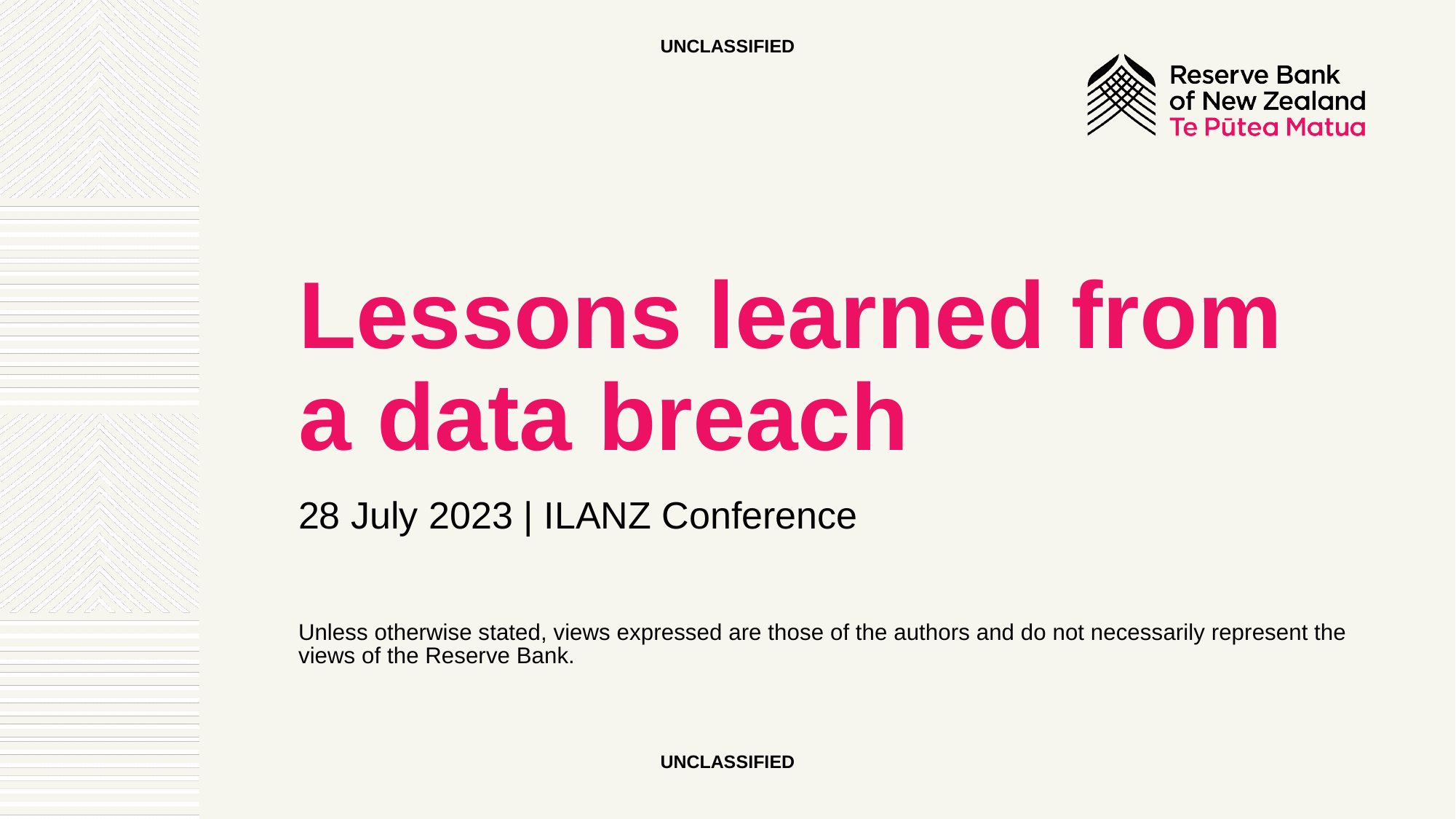

Unclassified
# Lessons learned from a data breach
28 July 2023 | ILANZ Conference
Unless otherwise stated, views expressed are those of the authors and do not necessarily represent the views of the Reserve Bank.
unclassified